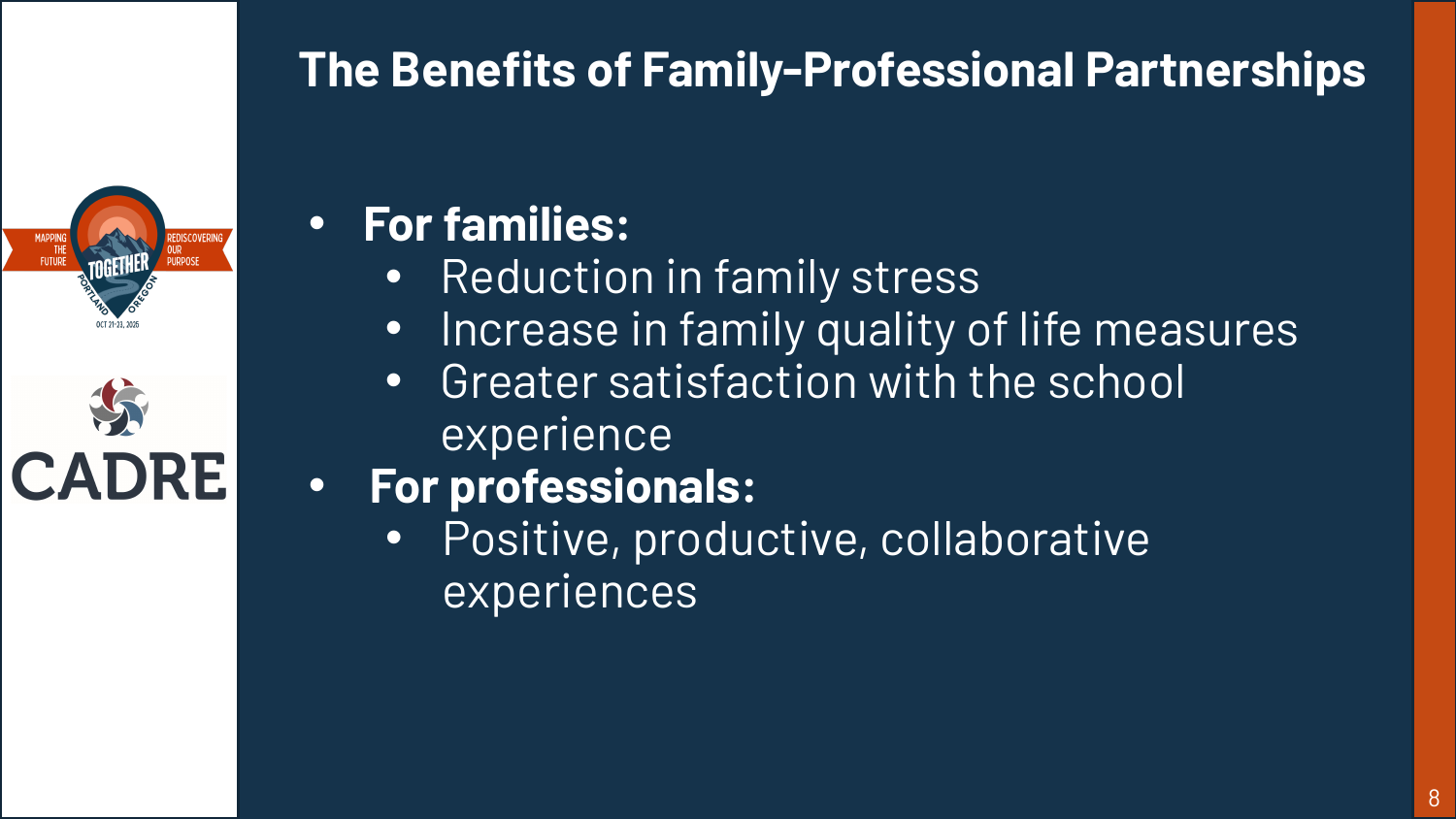

# The Benefits of Family-Professional Partnerships
For families:
Reduction in family stress
Increase in family quality of life measures
Greater satisfaction with the school experience
For professionals:
Positive, productive, collaborative experiences